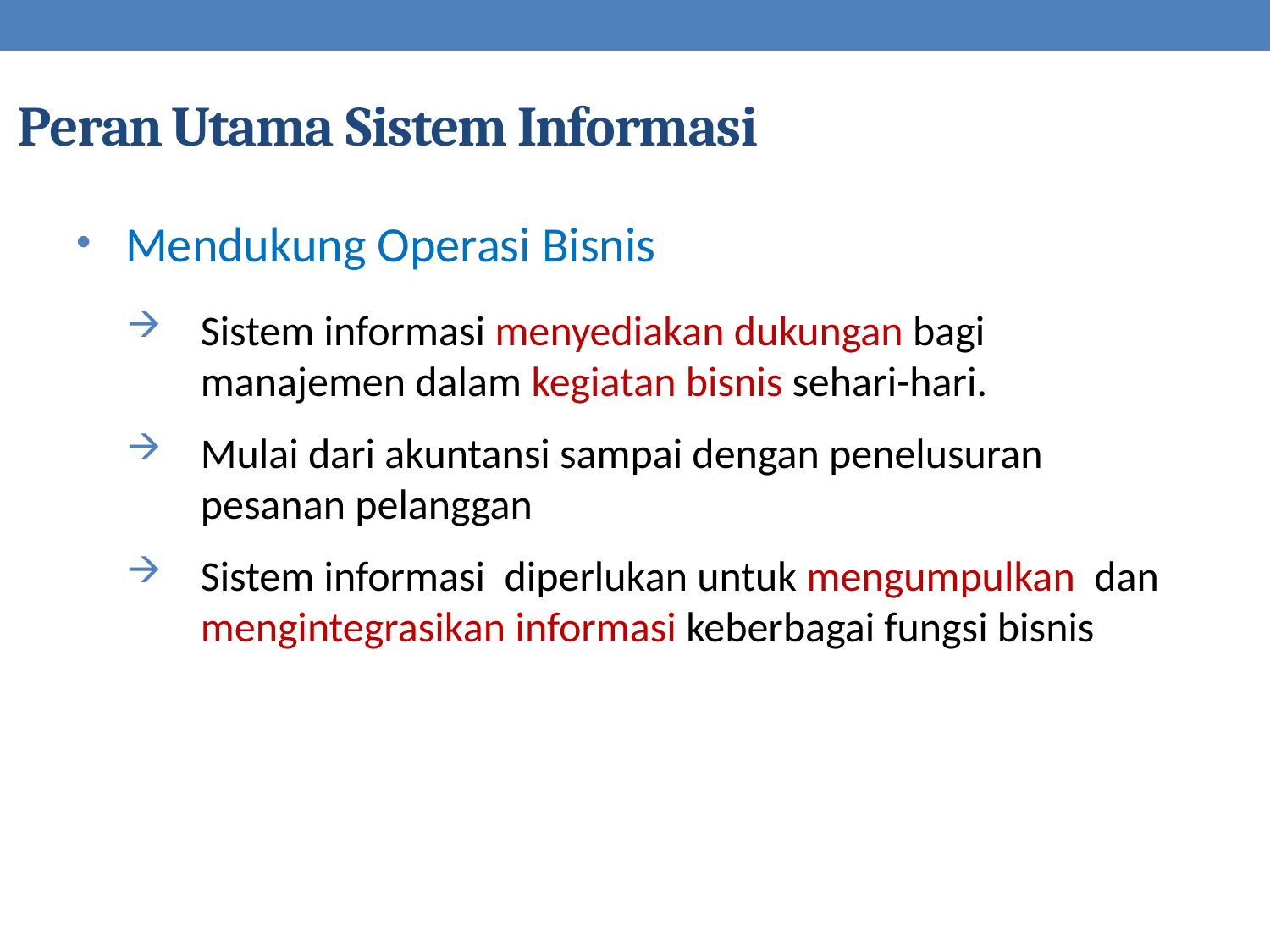

# Peran Utama Sistem Informasi
Mendukung Operasi Bisnis
Sistem informasi menyediakan dukungan bagi manajemen dalam kegiatan bisnis sehari-hari.
Mulai dari akuntansi sampai dengan penelusuran pesanan pelanggan
Sistem informasi  diperlukan untuk mengumpulkan  dan mengintegrasikan informasi keberbagai fungsi bisnis